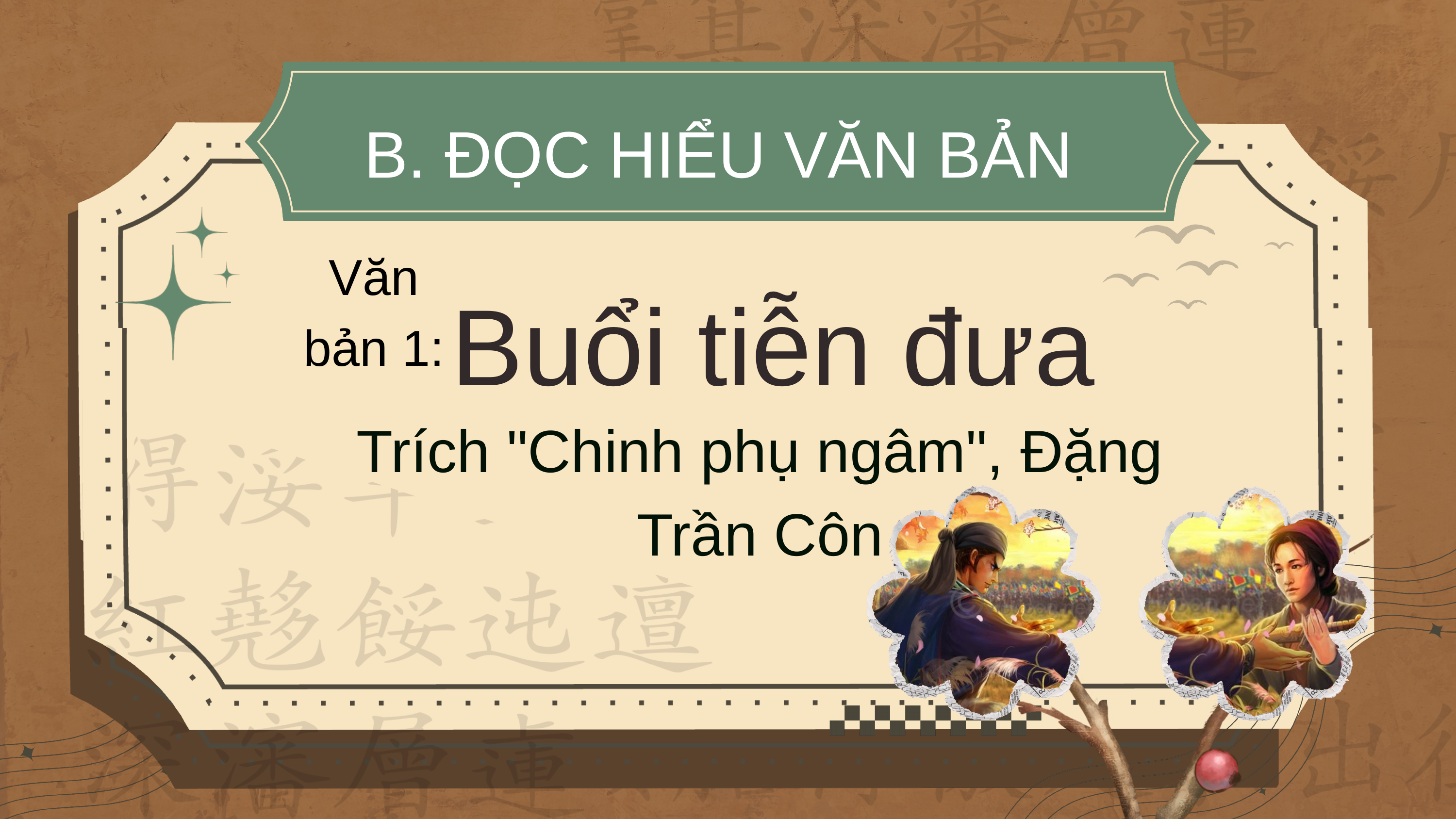

B. ĐỌC HIỂU VĂN BẢN

Văn bản 1:
Buổi tiễn đưa

Trích "Chinh phụ ngâm", Đặng Trần Côn